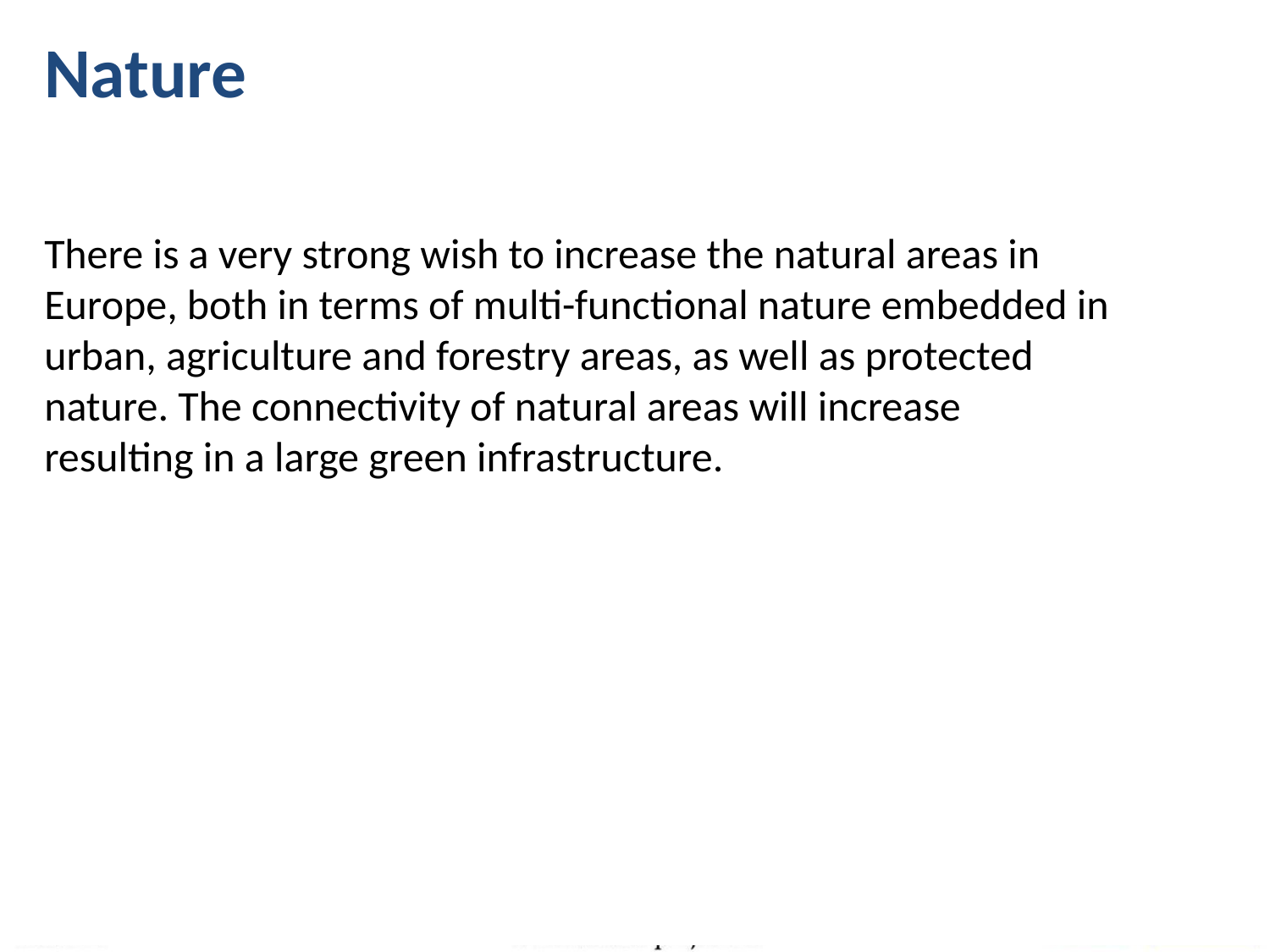

Nature

There is a very strong wish to increase the natural areas in Europe, both in terms of multi-functional nature embedded in urban, agriculture and forestry areas, as well as protected nature. The connectivity of natural areas will increase resulting in a large green infrastructure.